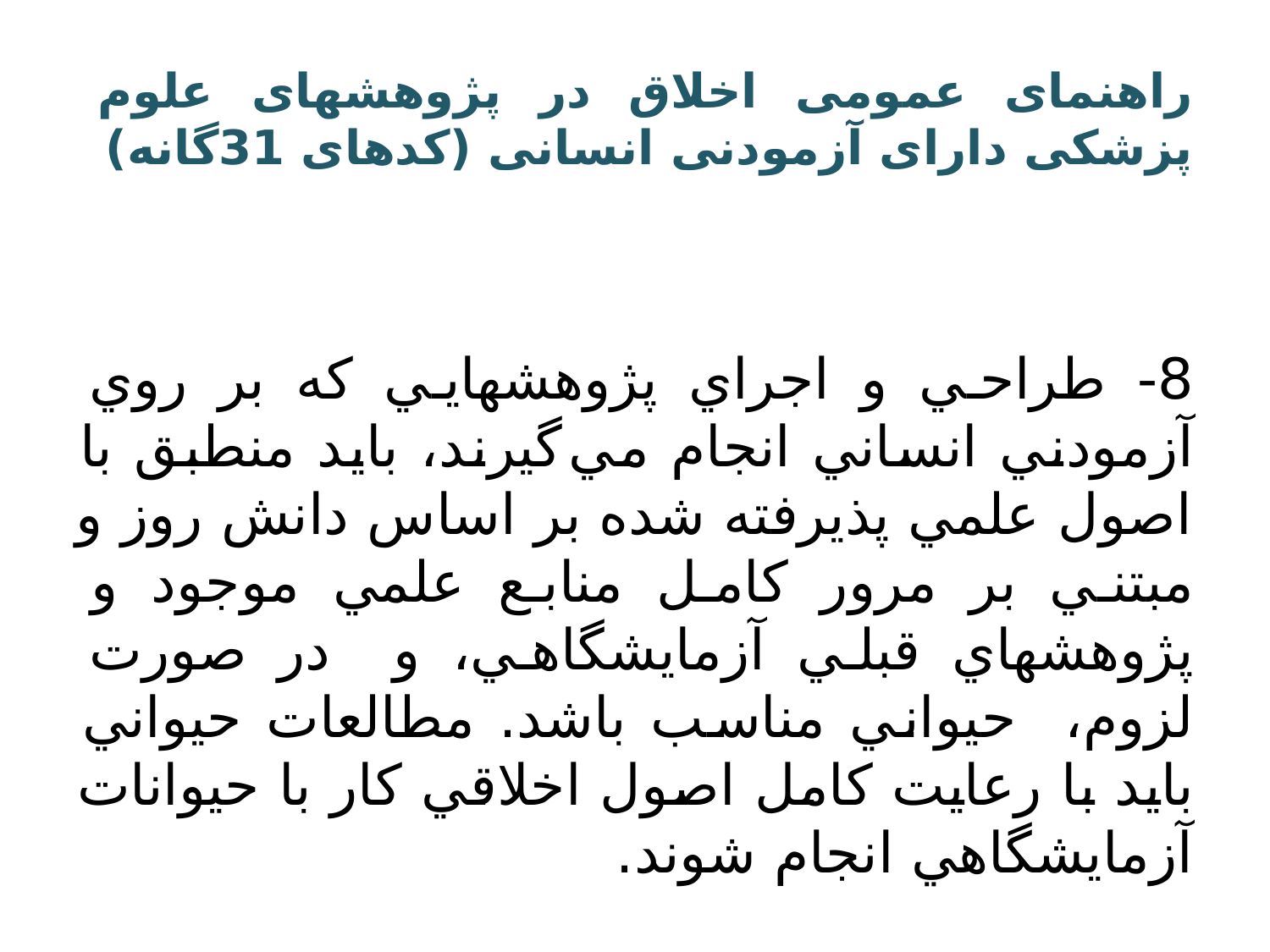

# راهنمای عمومی اخلاق در پژوهشهای علوم پزشکی دارای آزمودنی انسانی (کدهای 31گانه)
8- طراحي و اجراي پژوهشهايي که بر روي آزمودني انساني انجام مي گيرند، بايد منطبق با اصول علمي پذيرفته شده بر اساس دانش روز و مبتني بر مرور کامل منابع علمي موجود و پژوهشهاي قبلي آزمايشگاهي، و  در صورت لزوم،  حيواني مناسب باشد. مطالعات حيواني بايد با رعايت کامل اصول اخلاقي کار با حيوانات آزمايشگاهي انجام شوند.